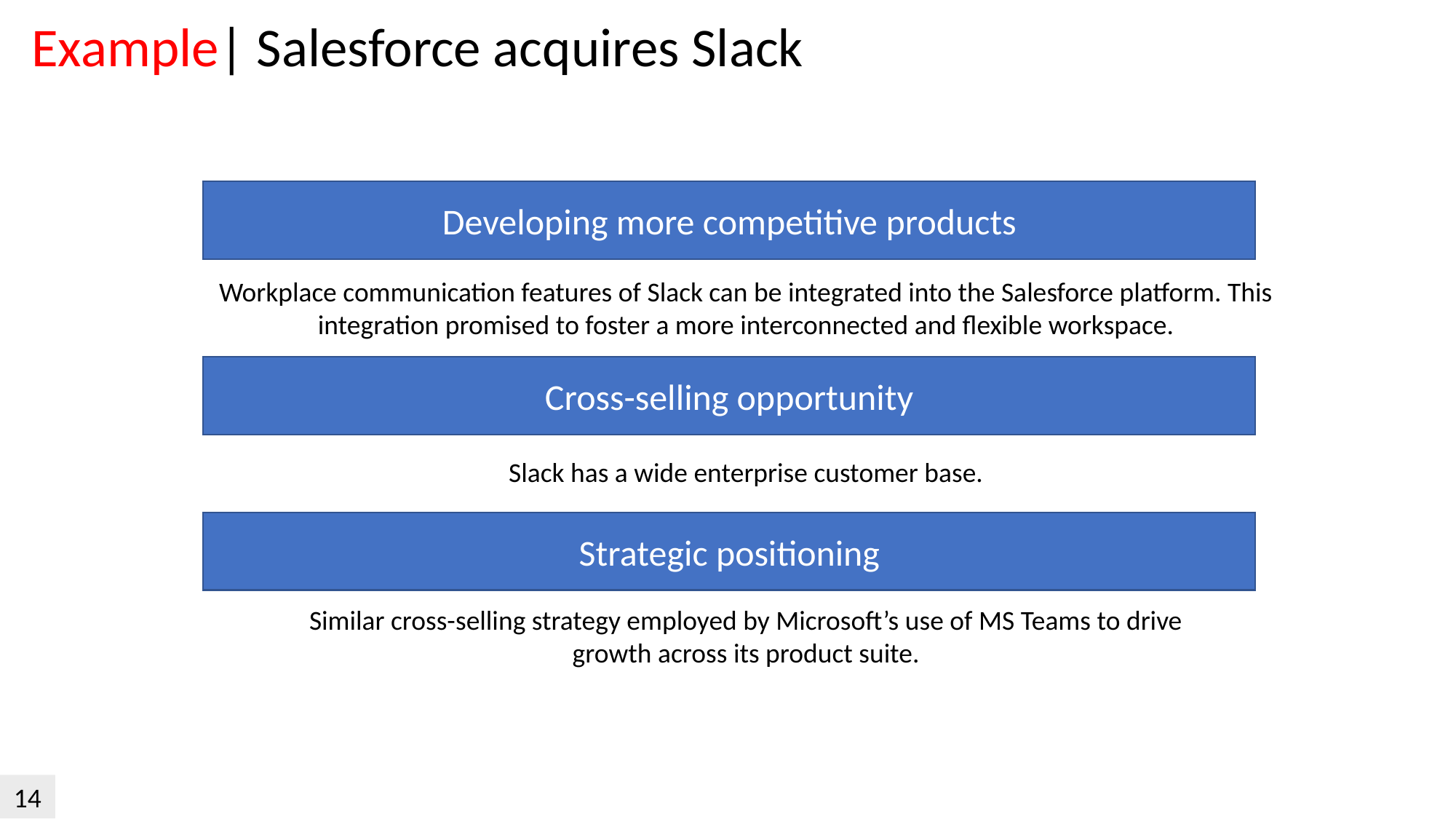

Example| Salesforce acquires Slack
Developing more competitive products
Workplace communication features of Slack can be integrated into the Salesforce platform. This integration promised to foster a more interconnected and flexible workspace.
Cross-selling opportunity
Slack has a wide enterprise customer base.
Strategic positioning
Similar cross-selling strategy employed by Microsoft’s use of MS Teams to drive growth across its product suite.
14